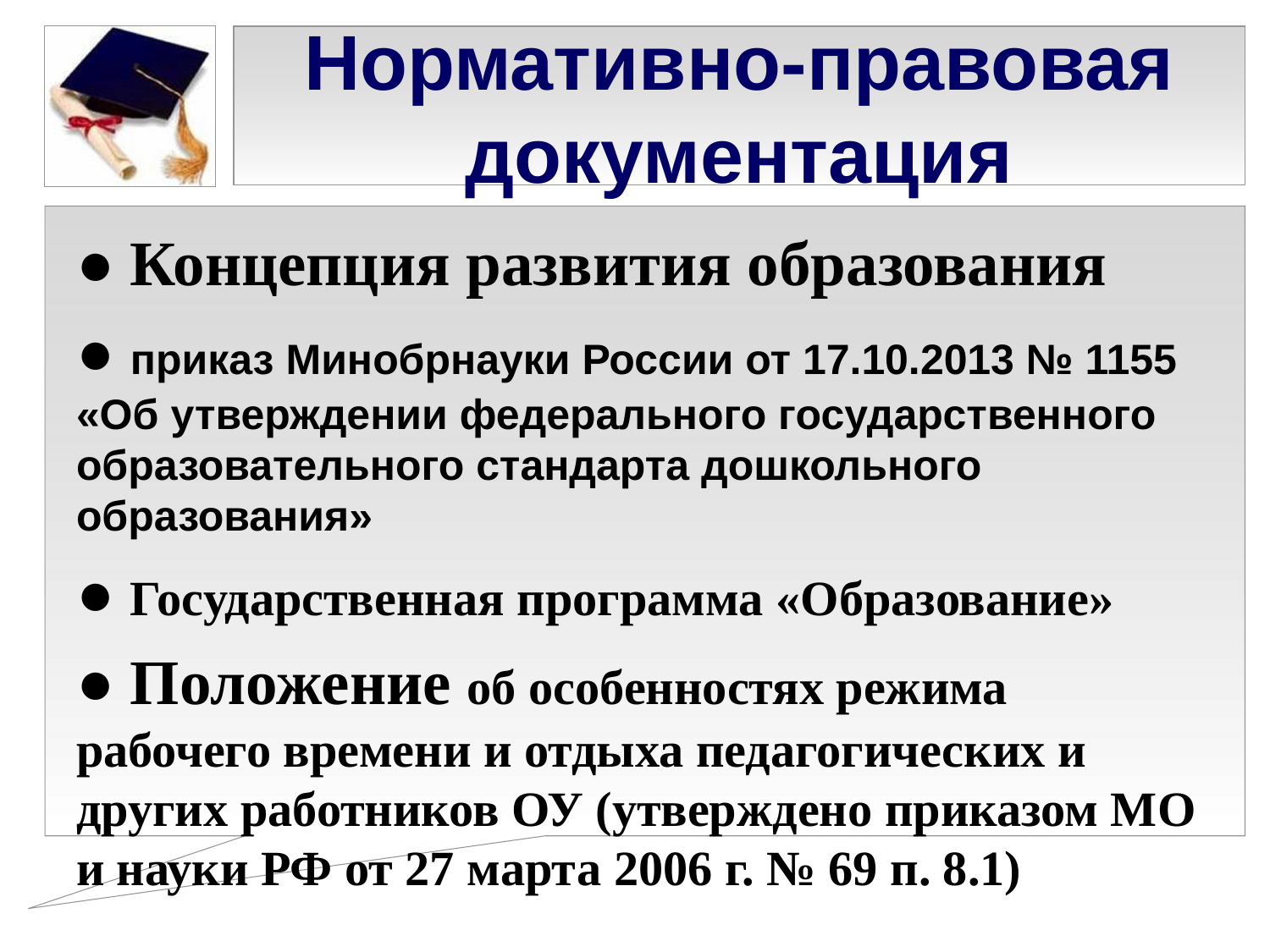

# Нормативно-правовая документация
● Концепция развития образования
● приказ Минобрнауки России от 17.10.2013 № 1155 «Об утверждении федерального государственного образовательного стандарта дошкольного образования»
● Государственная программа «Образование»
● Положение об особенностях режима рабочего времени и отдыха педагогических и других работников ОУ (утверждено приказом МО и науки РФ от 27 марта 2006 г. № 69 п. 8.1)